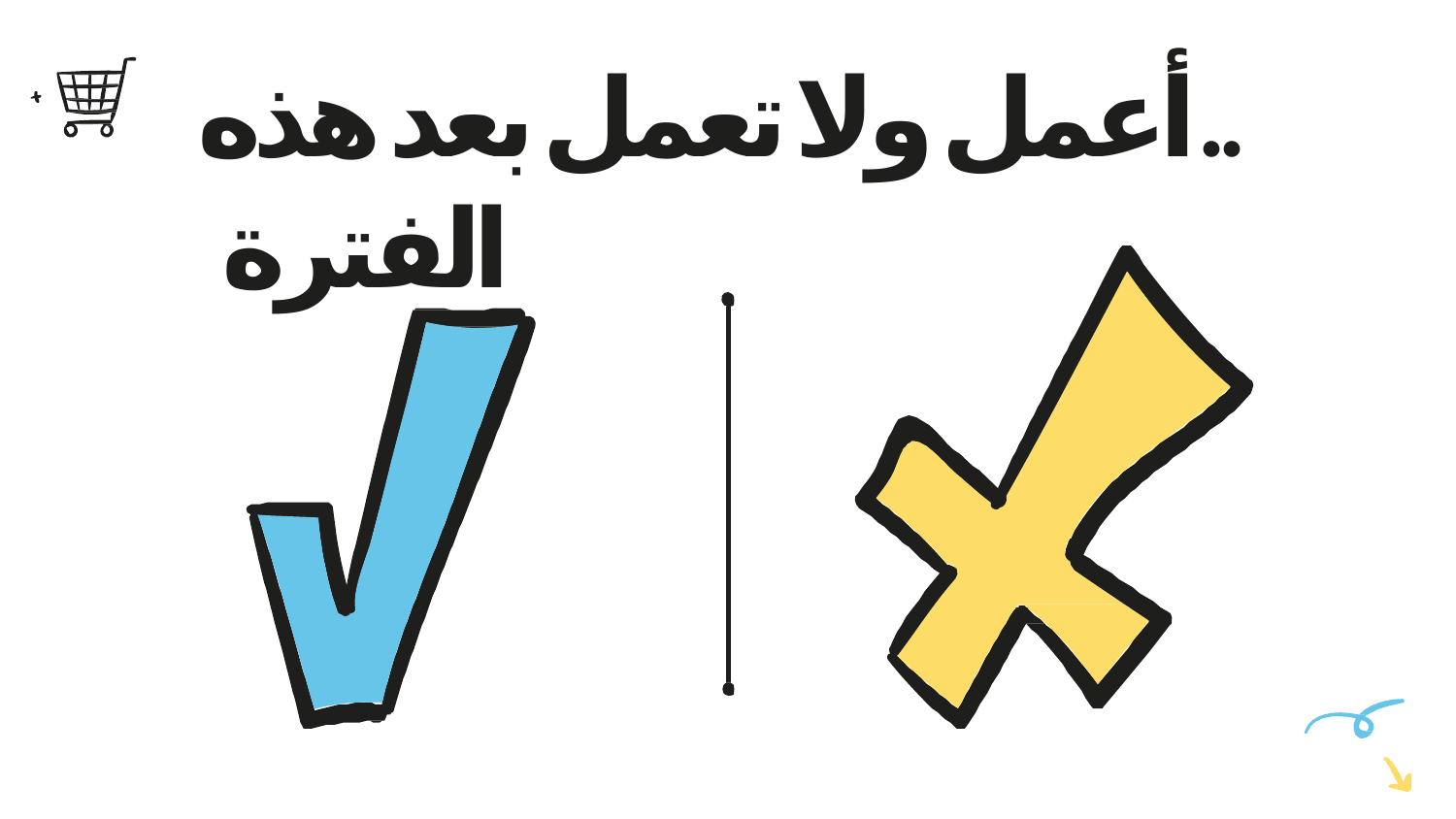

# ..أعمل ولا تعمل بعد هذه الفترة